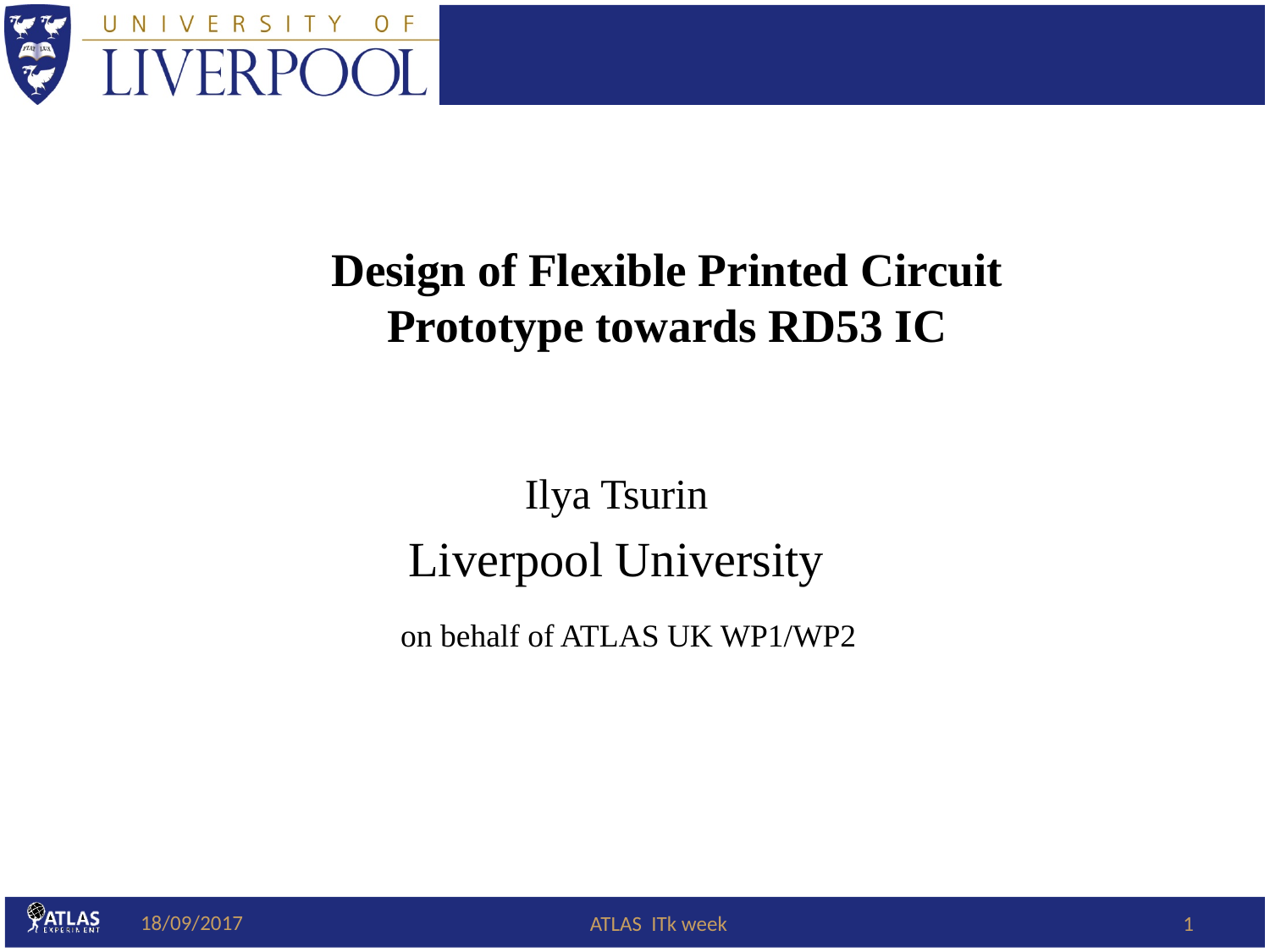

# Design of Flexible Printed Circuit Prototype towards RD53 IC
Ilya Tsurin
Liverpool University
on behalf of ATLAS UK WP1/WP2
18/09/2017
ATLAS  ITk week
1